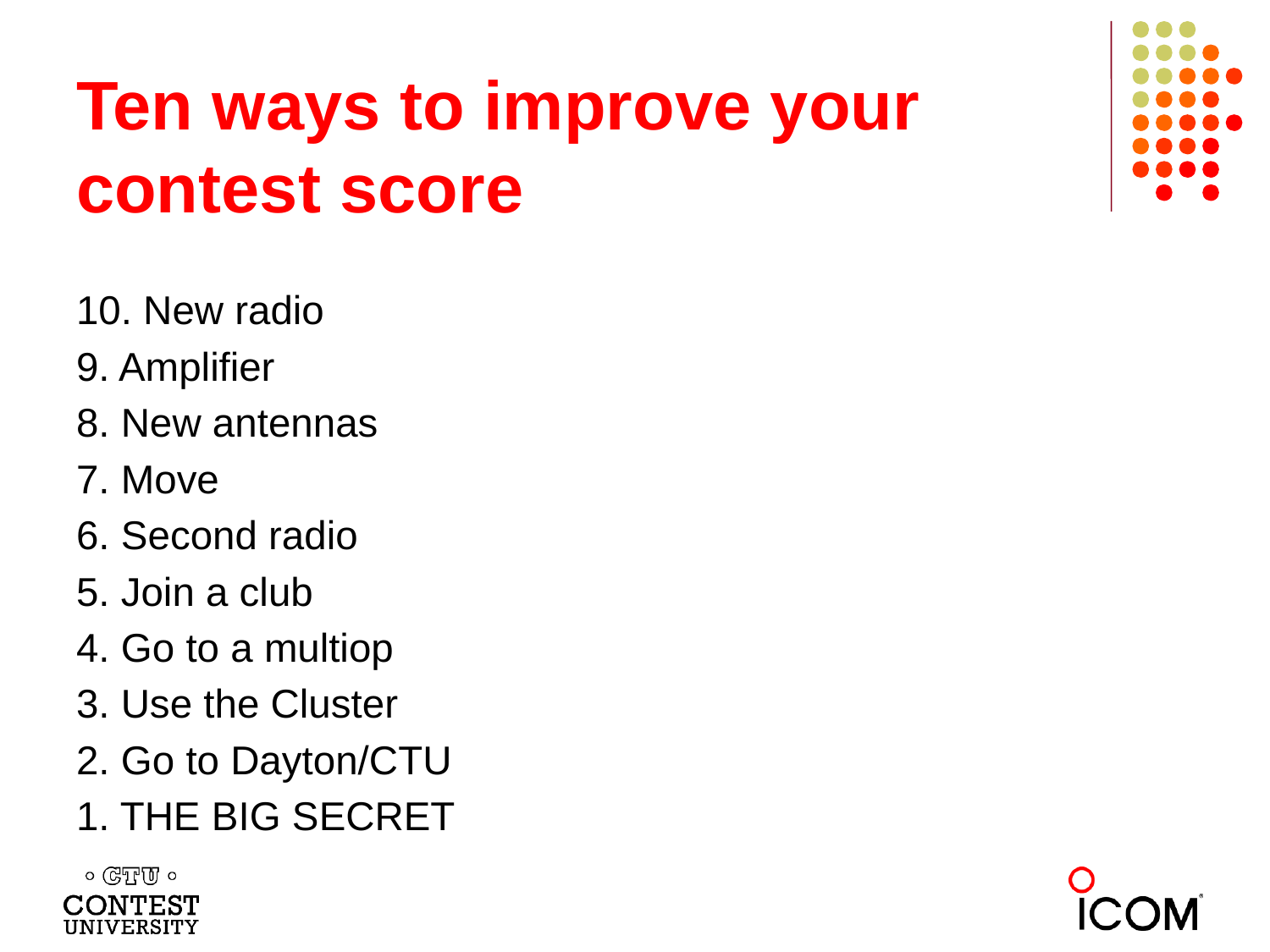

# Ten ways to improve your contest score

10. New radio
9. Amplifier
8. New antennas
7. Move
6. Second radio
5. Join a club
4. Go to a multiop
3. Use the Cluster
2. Go to Dayton/CTU
1. THE BIG SECRET